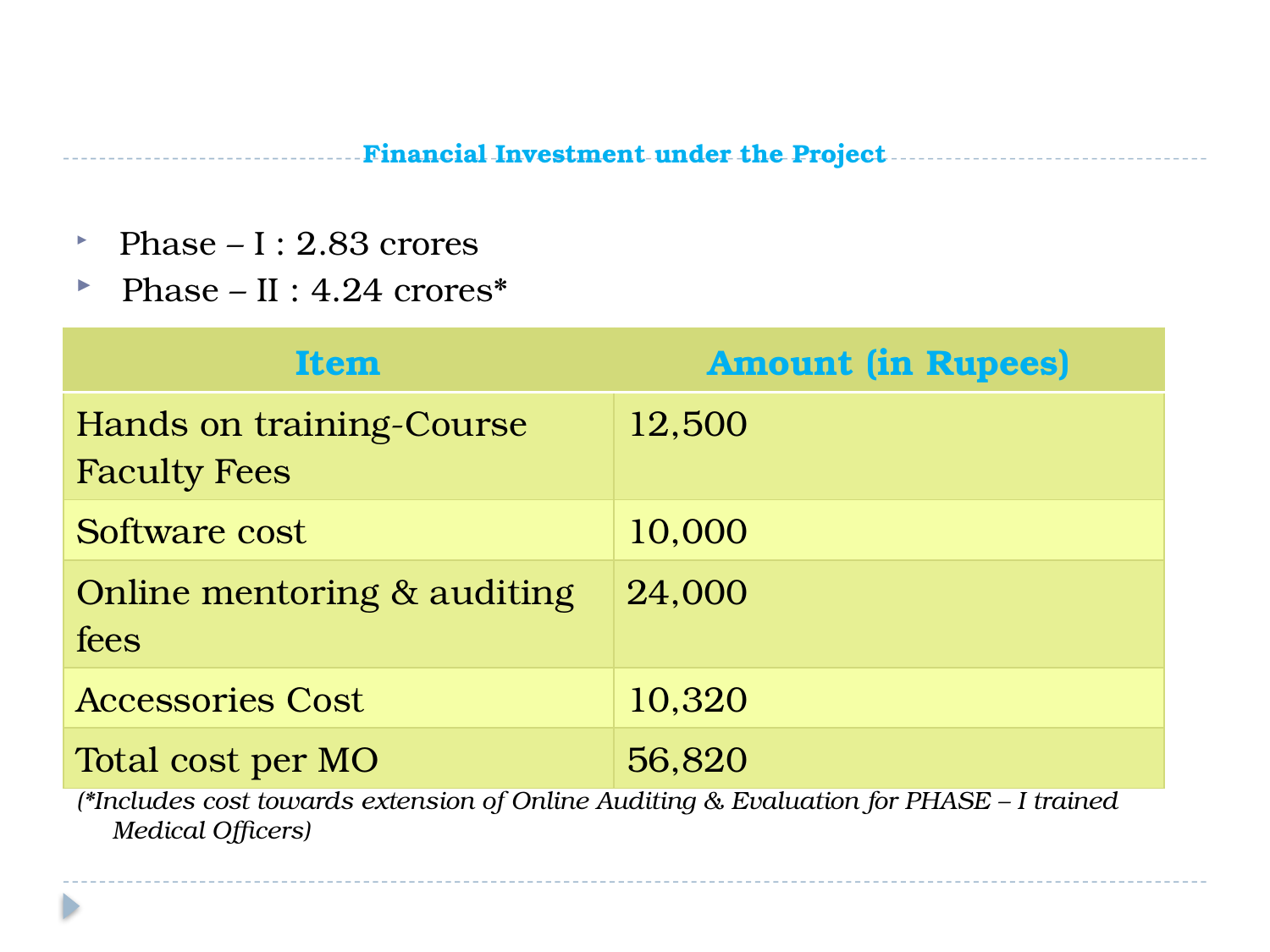

# Financial Investment under the Project

 Phase – I : 2.83 crores
 Phase – II : 4.24 crores*

(*Includes cost towards extension of Online Auditing & Evaluation for PHASE – I trained Medical Officers)

| Item | Amount (in Rupees) |
| --- | --- |
| Hands on training-Course Faculty Fees | 12,500 |
| Software cost | 10,000 |
| Online mentoring & auditing fees | 24,000 |
| Accessories Cost | 10,320 |
| Total cost per MO | 56,820 |